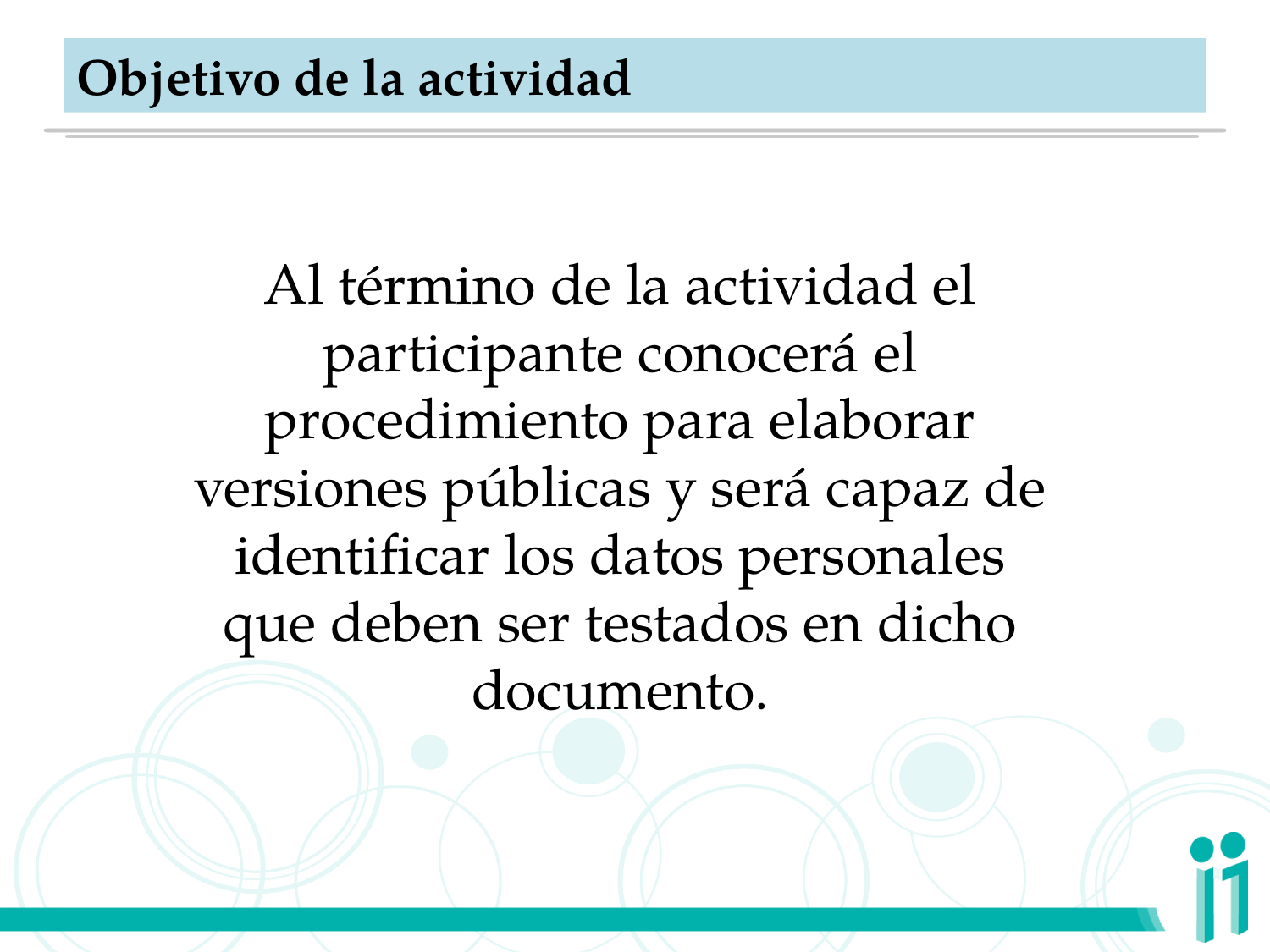

# Objetivo de la actividad
Al término de la actividad el participante conocerá el procedimiento para elaborar versiones públicas y será capaz de identificar los datos personales que deben ser testados en dicho documento.